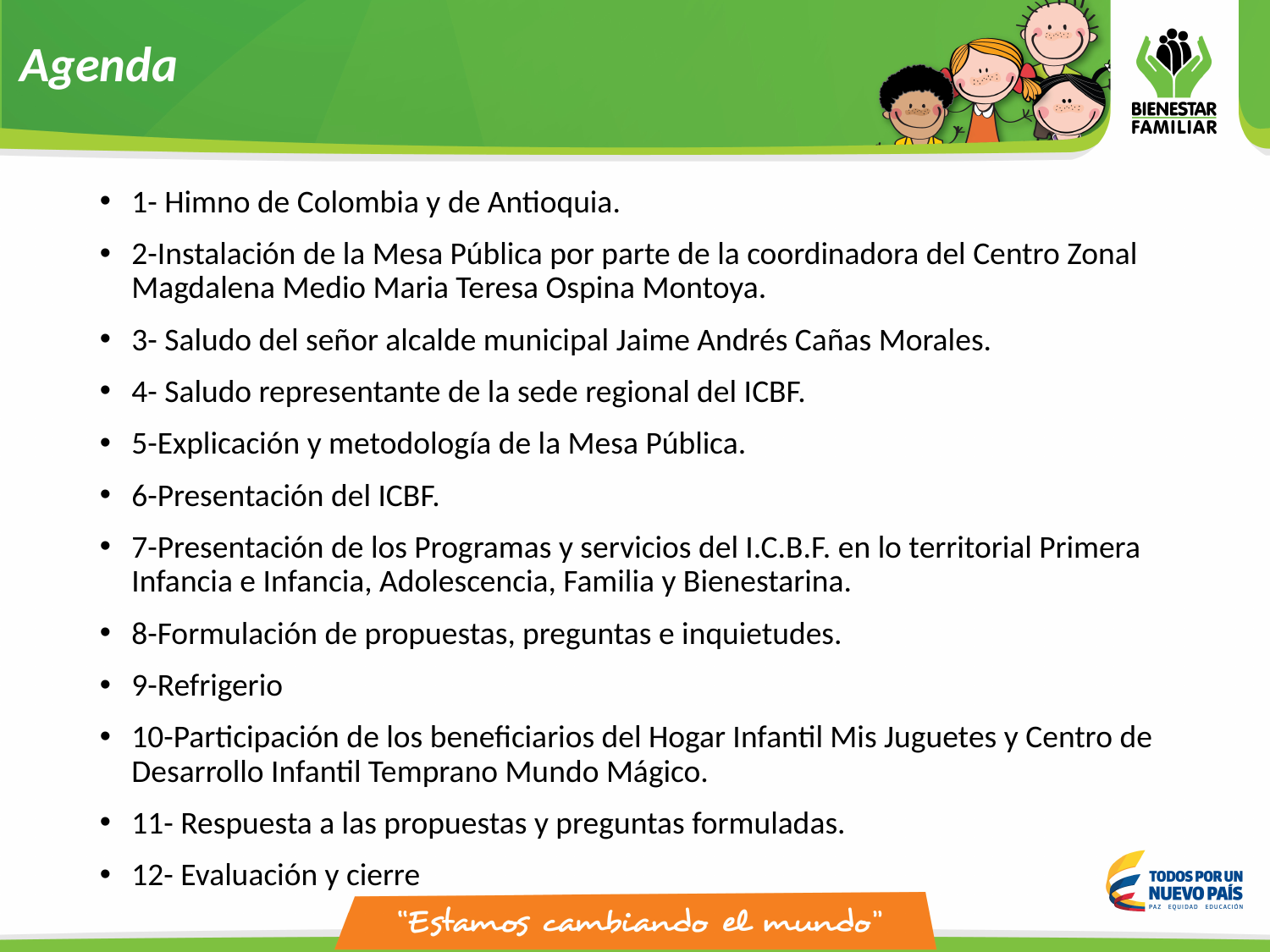

Agenda
1- Himno de Colombia y de Antioquia.
2-Instalación de la Mesa Pública por parte de la coordinadora del Centro Zonal Magdalena Medio Maria Teresa Ospina Montoya.
3- Saludo del señor alcalde municipal Jaime Andrés Cañas Morales.
4- Saludo representante de la sede regional del ICBF.
5-Explicación y metodología de la Mesa Pública.
6-Presentación del ICBF.
7-Presentación de los Programas y servicios del I.C.B.F. en lo territorial Primera Infancia e Infancia, Adolescencia, Familia y Bienestarina.
8-Formulación de propuestas, preguntas e inquietudes.
9-Refrigerio
10-Participación de los beneficiarios del Hogar Infantil Mis Juguetes y Centro de Desarrollo Infantil Temprano Mundo Mágico.
11- Respuesta a las propuestas y preguntas formuladas.
12- Evaluación y cierre